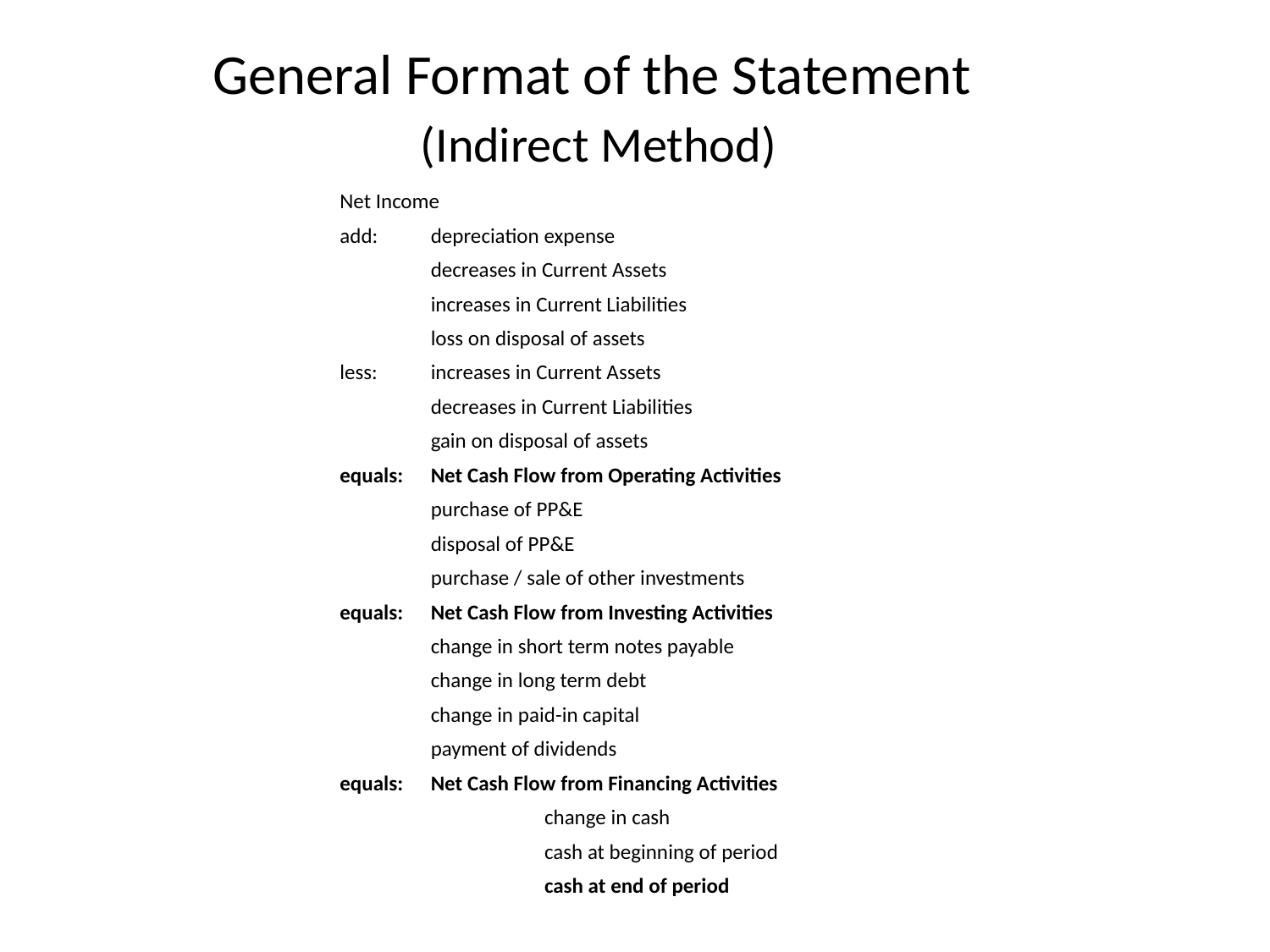

# General Format of the Statement (Indirect Method)
| Net Income |  |  |
| --- | --- | --- |
| add: | depreciation expense |  |
|  | decreases in Current Assets |  |
|  | increases in Current Liabilities |  |
|  | loss on disposal of assets |  |
| less: | increases in Current Assets |  |
|  | decreases in Current Liabilities |  |
|  | gain on disposal of assets |  |
| equals: | Net Cash Flow from Operating Activities |  |
|  | purchase of PP&E |  |
|  | disposal of PP&E |  |
|  | purchase / sale of other investments |  |
| equals: | Net Cash Flow from Investing Activities |  |
|  | change in short term notes payable |  |
|  | change in long term debt |  |
|  | change in paid-in capital |  |
|  | payment of dividends |  |
| equals: | Net Cash Flow from Financing Activities |  |
|  |  | change in cash |
|  |  | cash at beginning of period |
|  |  | cash at end of period |